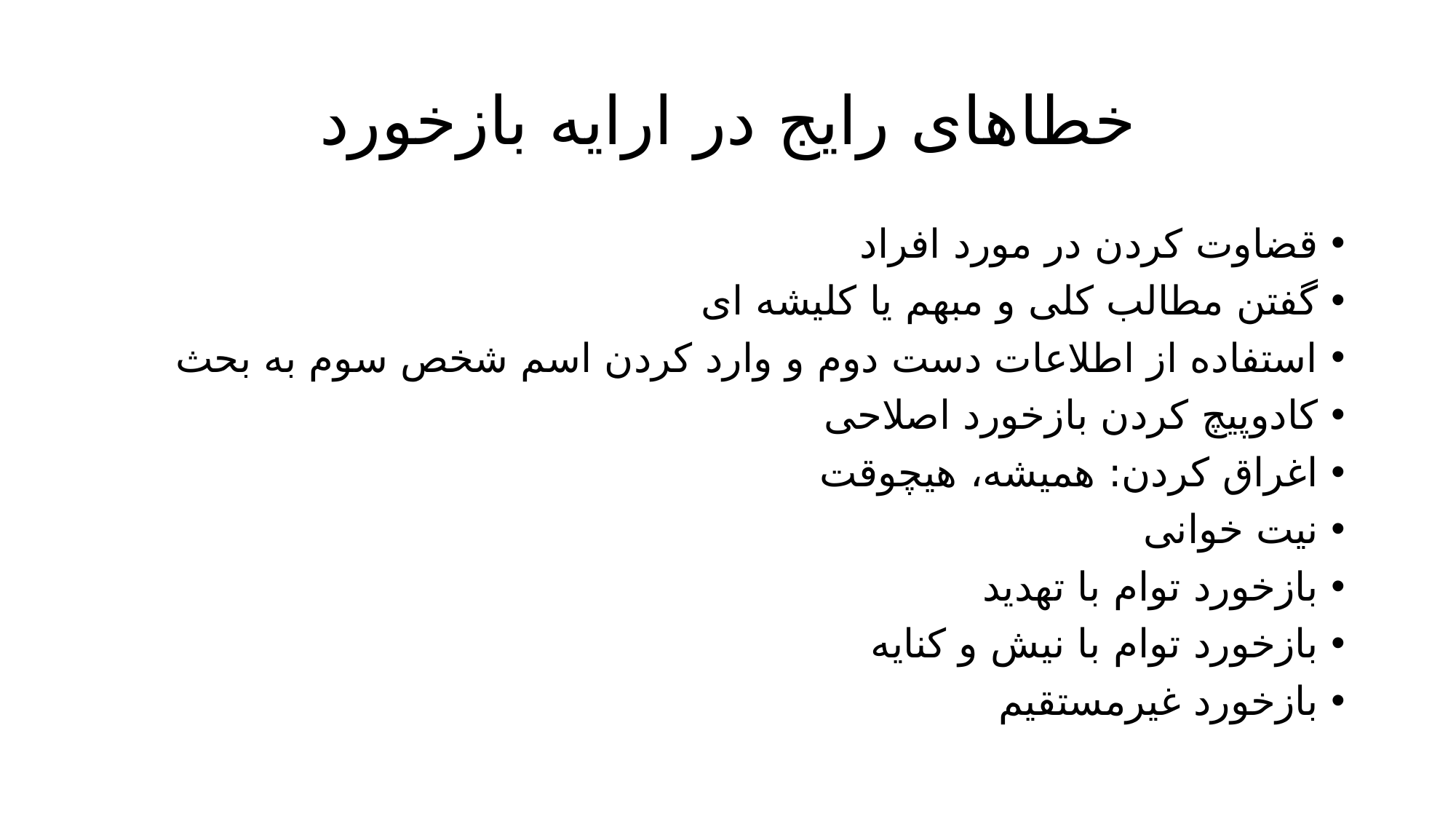

# خطاهای رایج در ارایه بازخورد
قضاوت کردن در مورد افراد
گفتن مطالب کلی و مبهم یا کلیشه ای
استفاده از اطلاعات دست دوم و وارد کردن اسم شخص سوم به بحث
کادوپیچ کردن بازخورد اصلاحی
اغراق کردن: همیشه،‌ هیچوقت
نیت خوانی
بازخورد توام با تهدید
بازخورد توام با نیش و کنایه
بازخورد غیرمستقیم